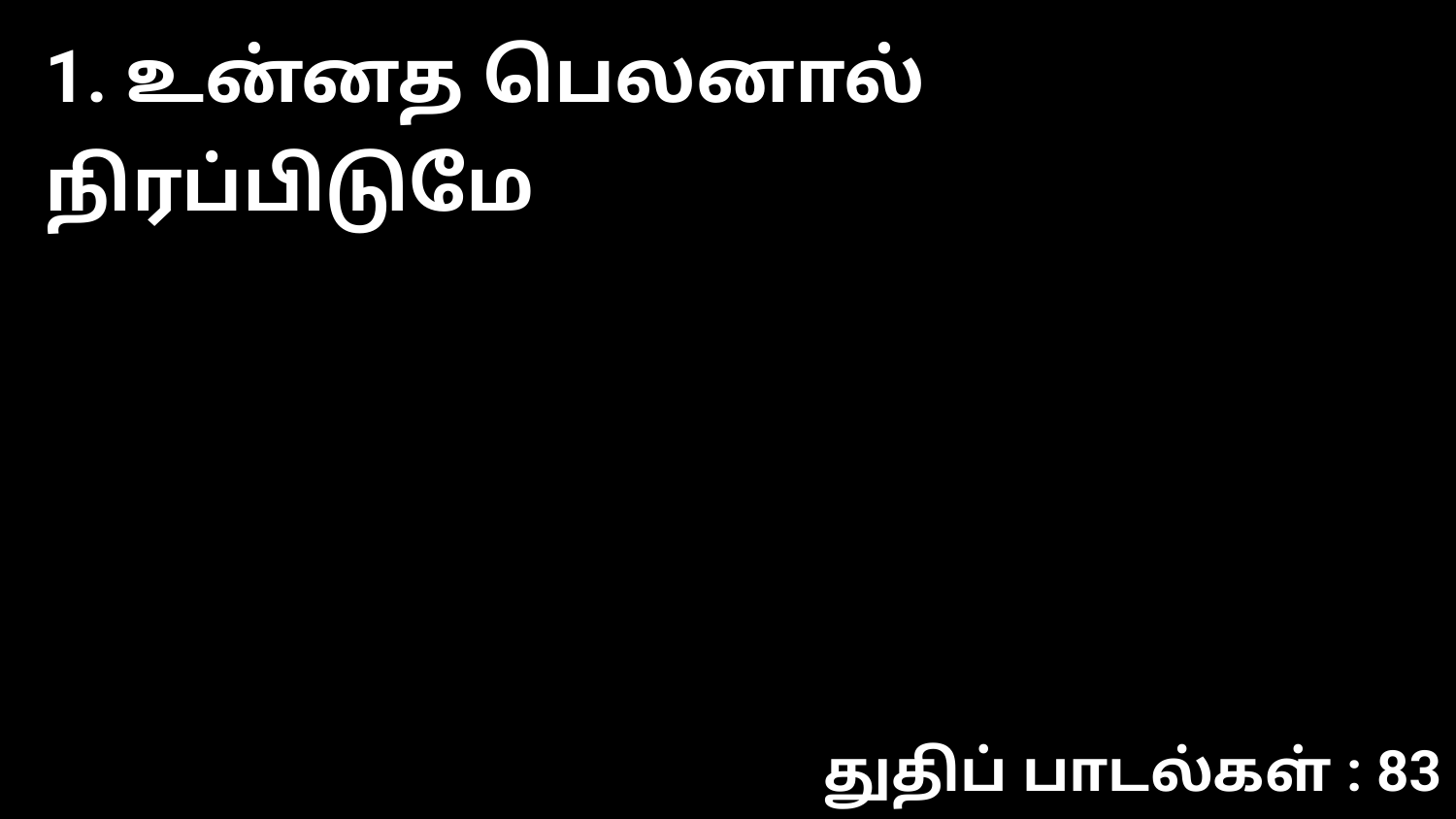

1. உன்னத பெலனால் நிரப்பிடுமே
துதிப் பாடல்கள் : 83